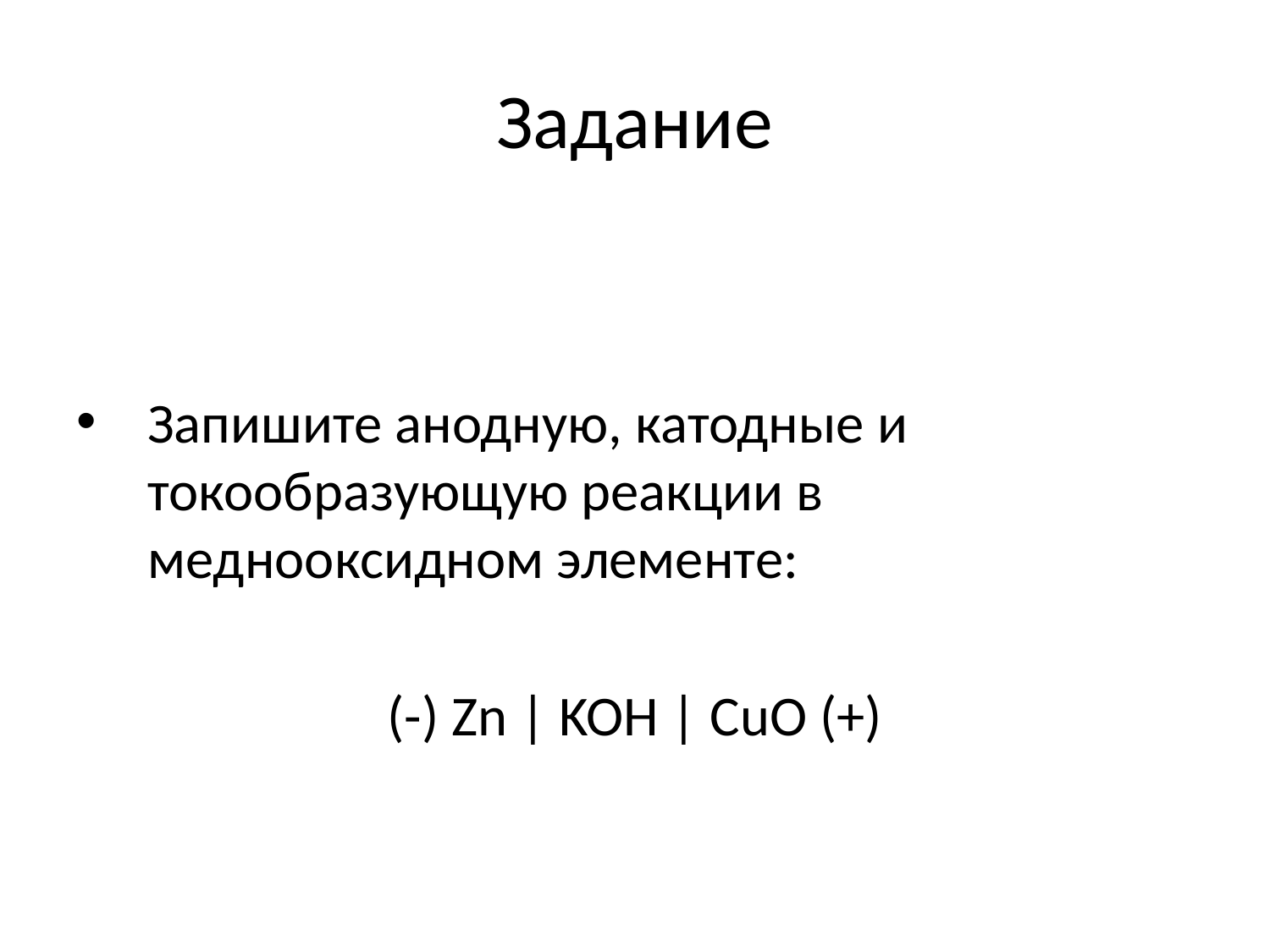

# Задание

Запишите анодную, катодные и токообразующую реакции в меднооксидном элементе:

(-) Zn | KOH | CuO (+)